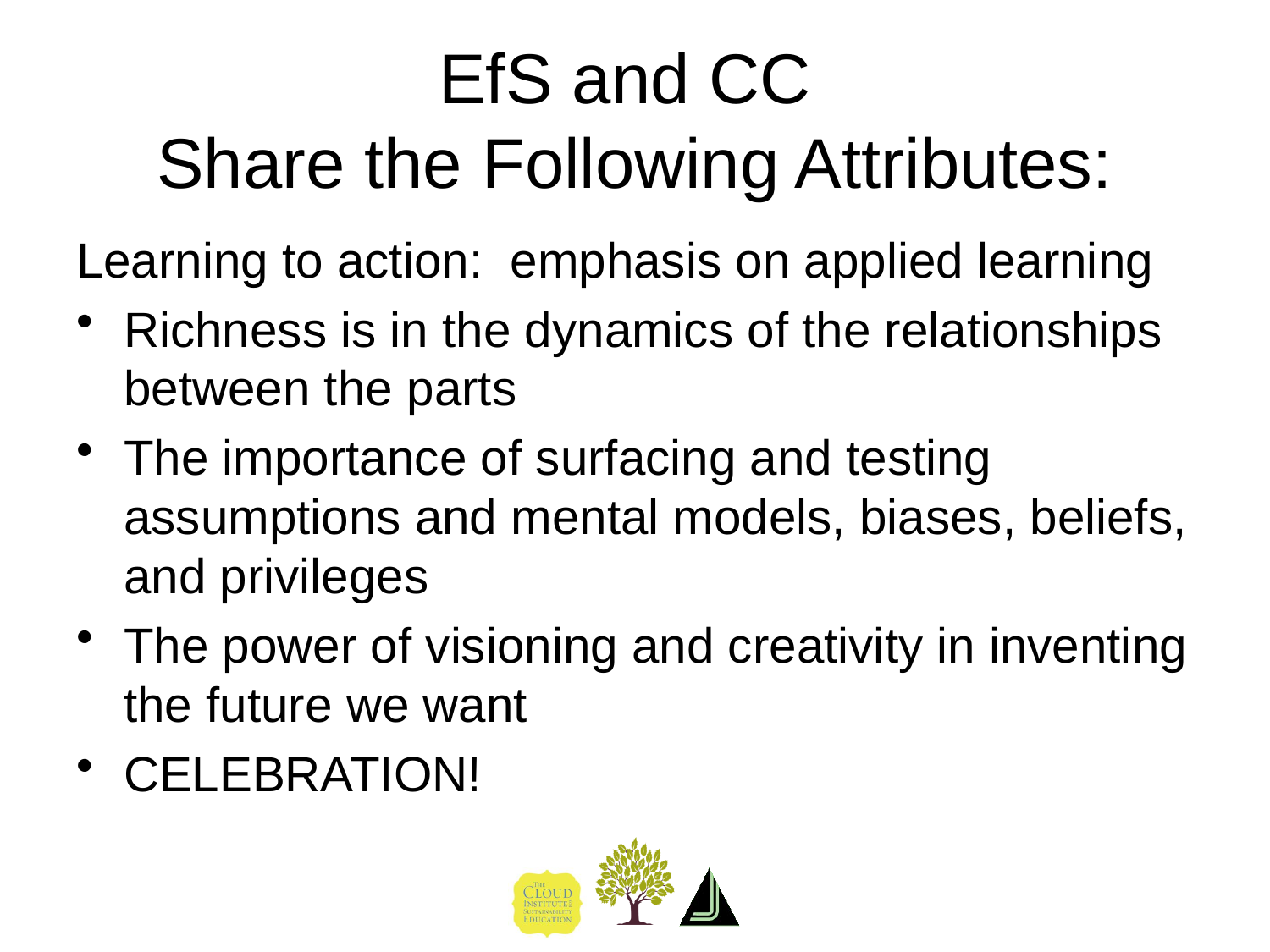

# EfS and CC Share the Following Attributes:
Learning to action:  emphasis on applied learning
Richness is in the dynamics of the relationships between the parts
The importance of surfacing and testing assumptions and mental models, biases, beliefs, and privileges
The power of visioning and creativity in inventing the future we want
CELEBRATION!